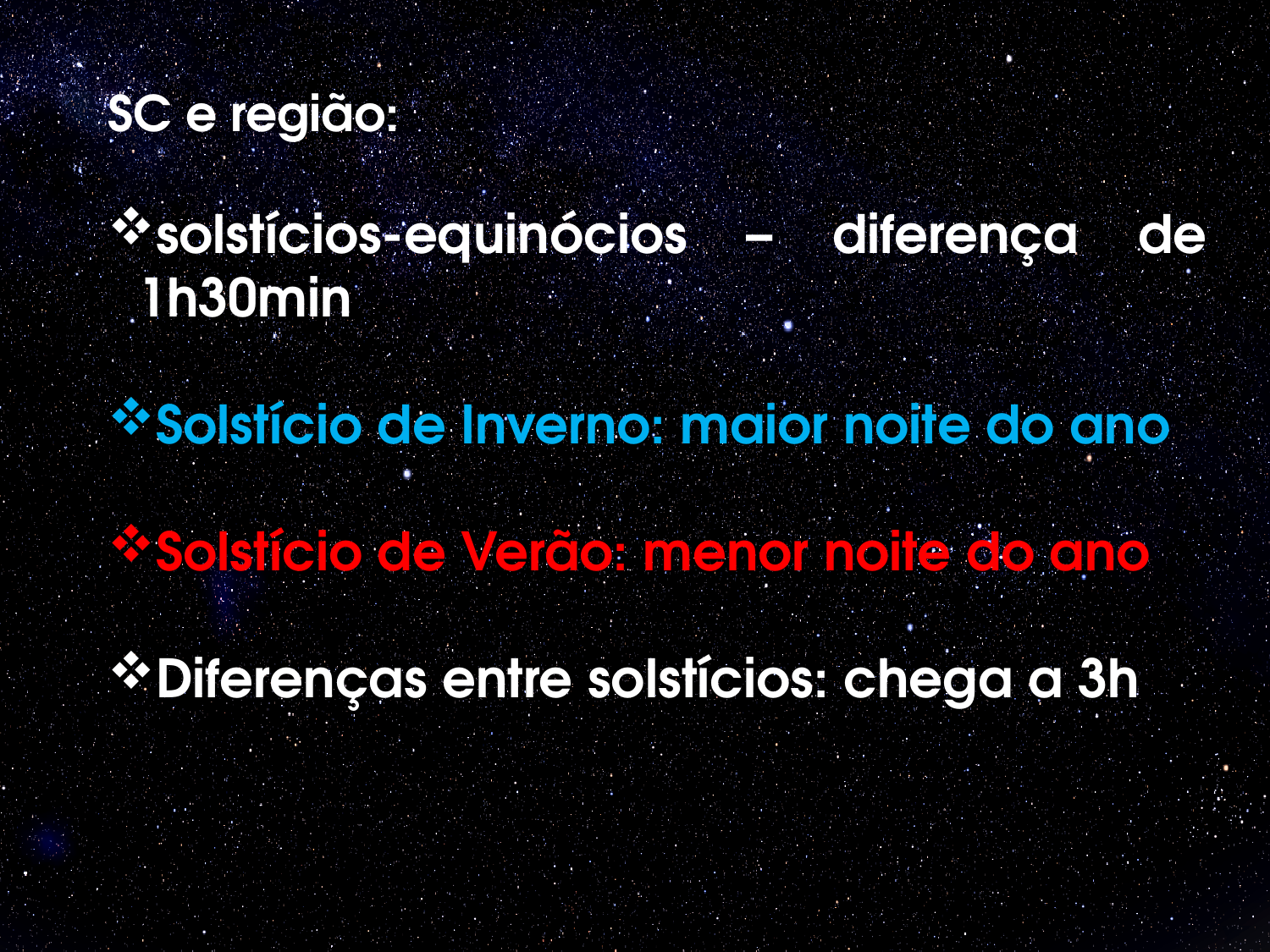

SC e região:

solstícios-equinócios – diferença de 1h30min

Solstício de Inverno: maior noite do ano

Solstício de Verão: menor noite do ano

Diferenças entre solstícios: chega a 3h